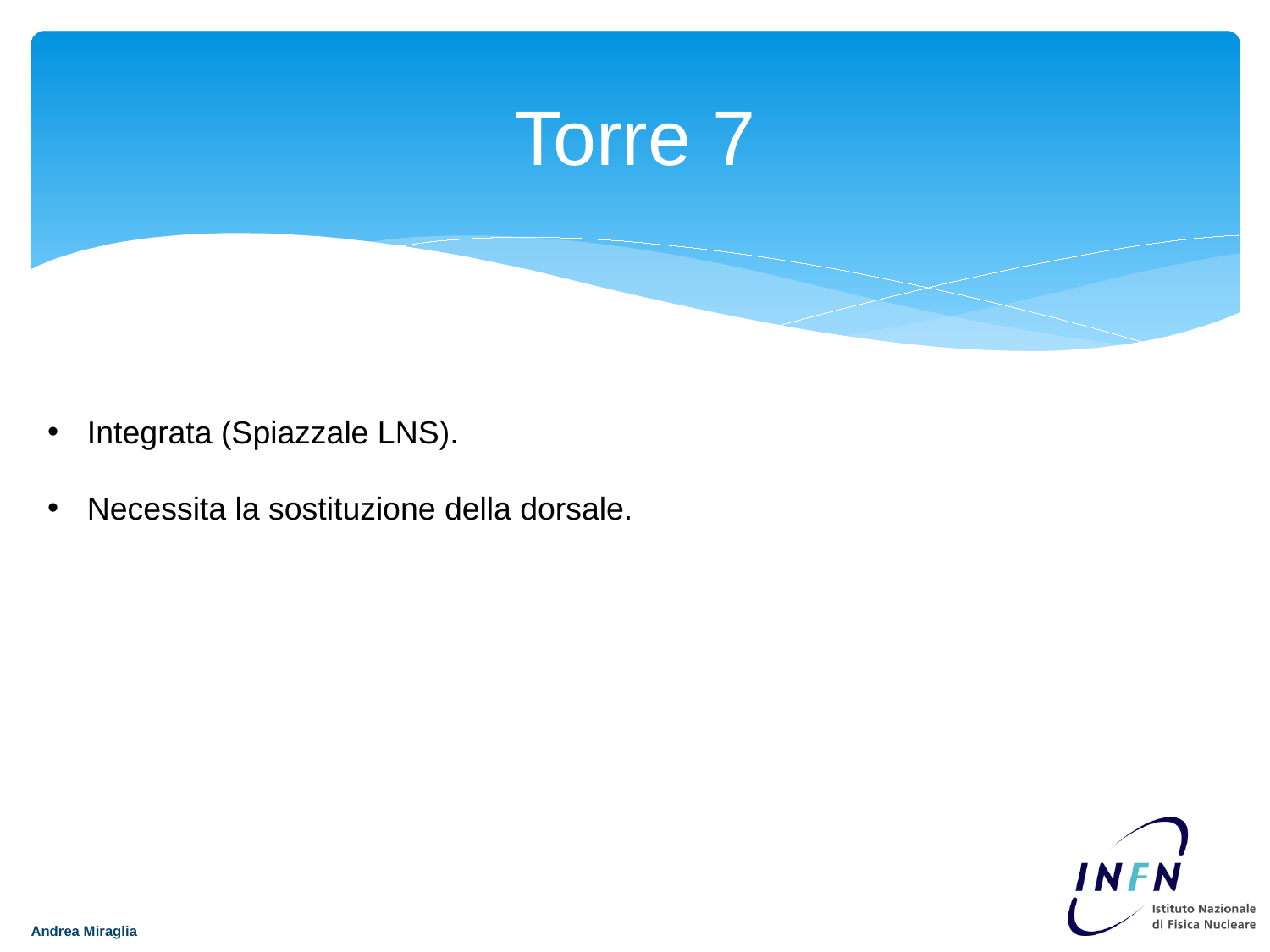

# Torre 7
Integrata (Spiazzale LNS).

Necessita la sostituzione della dorsale.